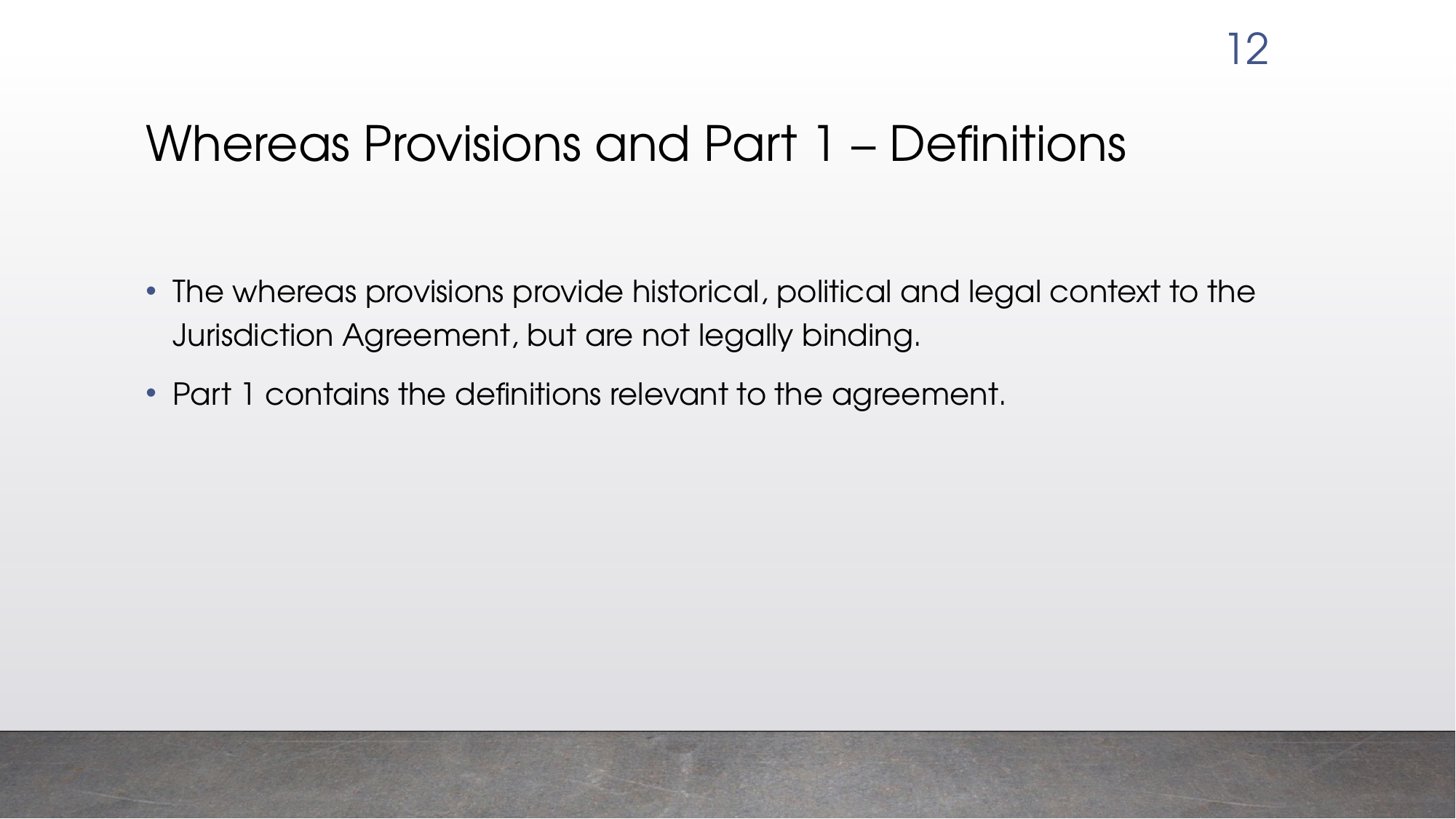

12
# Whereas Provisions and Part 1 – Definitions
The whereas provisions provide historical, political and legal context to the Jurisdiction Agreement, but are not legally binding.
Part 1 contains the definitions relevant to the agreement.